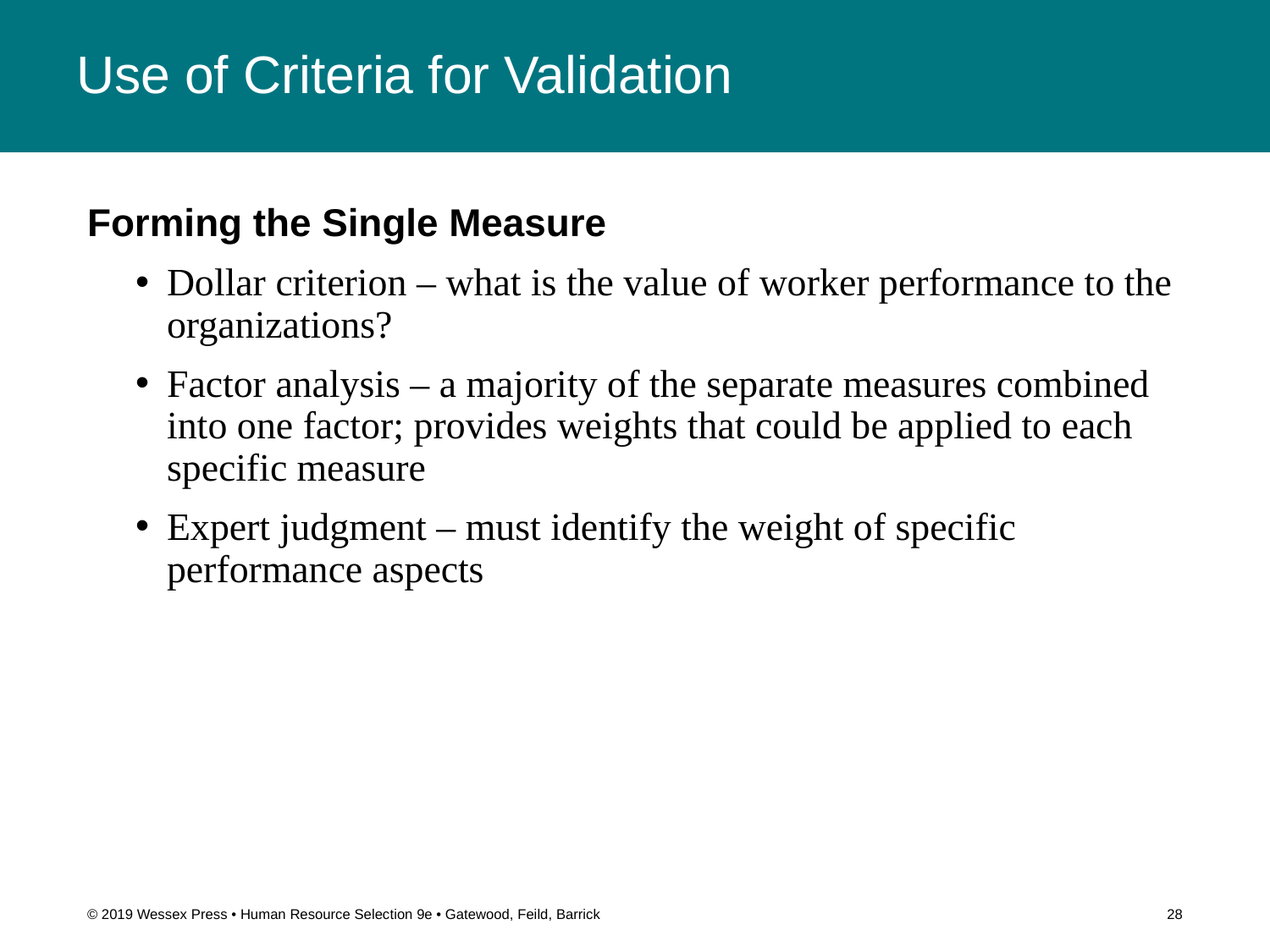

# Use of Criteria for Validation
Forming the Single Measure
Dollar criterion – what is the value of worker performance to the organizations?
Factor analysis – a majority of the separate measures combined into one factor; provides weights that could be applied to each specific measure
Expert judgment – must identify the weight of specific performance aspects
© 2019 Wessex Press • Human Resource Selection 9e • Gatewood, Feild, Barrick
28